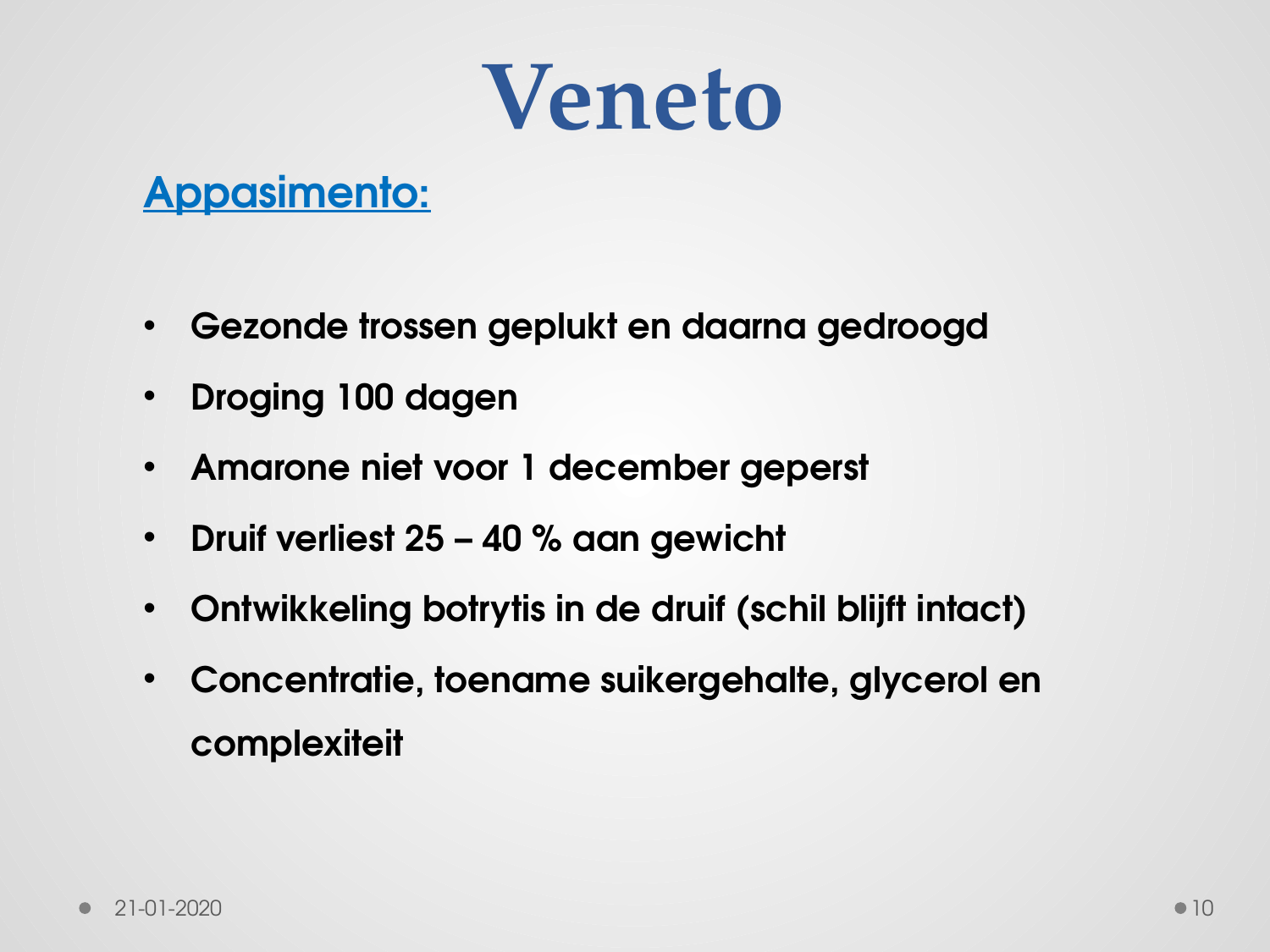

Veneto
Appasimento:

Gezonde trossen geplukt en daarna gedroogd
Droging 100 dagen
Amarone niet voor 1 december geperst
Druif verliest 25 – 40 % aan gewicht
Ontwikkeling botrytis in de druif (schil blijft intact)
Concentratie, toename suikergehalte, glycerol en complexiteit

21-01-2020
10